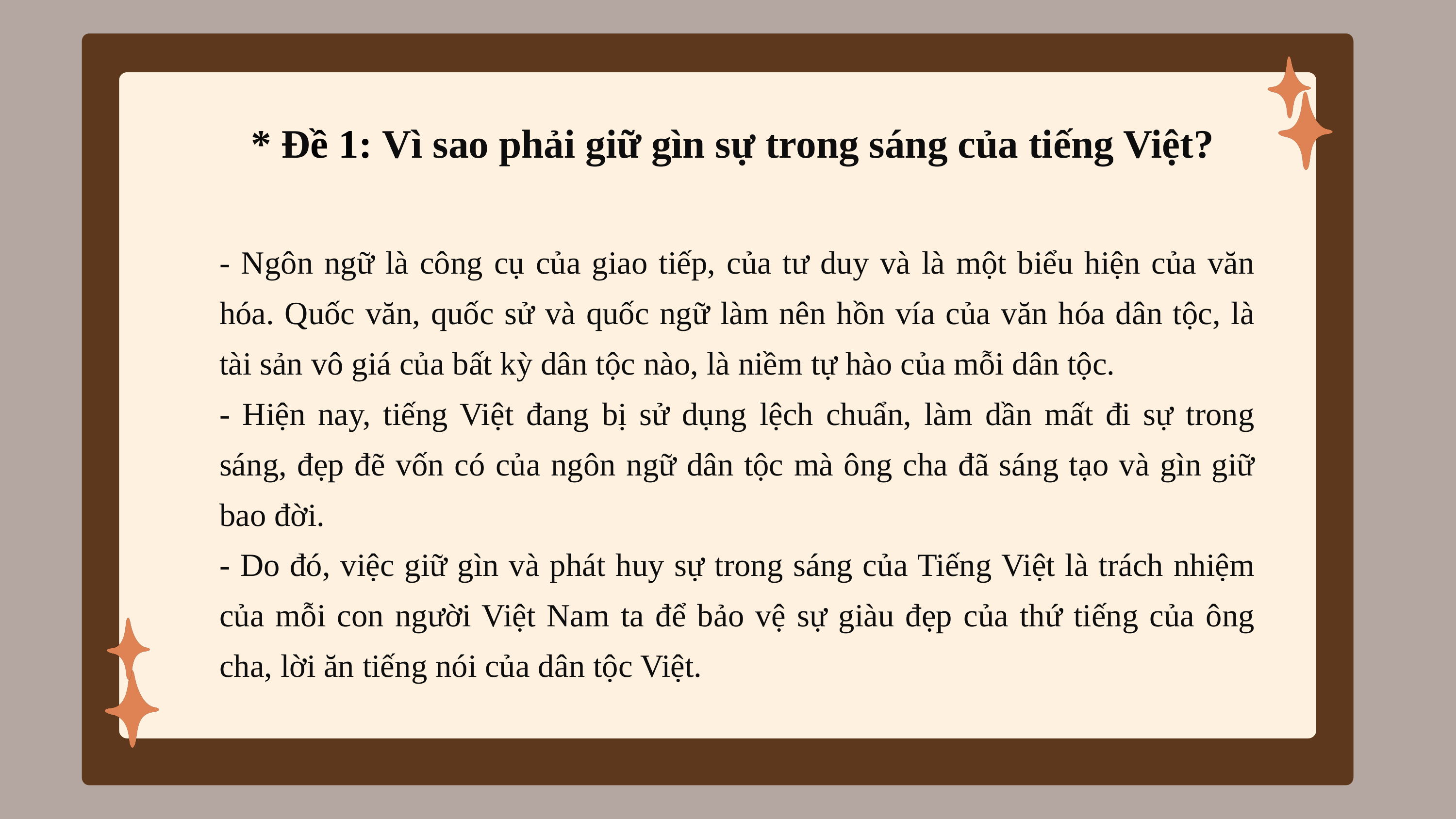

* Đề 1: Vì sao phải giữ gìn sự trong sáng của tiếng Việt?
- Ngôn ngữ là công cụ của giao tiếp, của tư duy và là một biểu hiện của văn hóa. Quốc văn, quốc sử và quốc ngữ làm nên hồn vía của văn hóa dân tộc, là tài sản vô giá của bất kỳ dân tộc nào, là niềm tự hào của mỗi dân tộc.
- Hiện nay, tiếng Việt đang bị sử dụng lệch chuẩn, làm dần mất đi sự trong sáng, đẹp đẽ vốn có của ngôn ngữ dân tộc mà ông cha đã sáng tạo và gìn giữ bao đời.
- Do đó, việc giữ gìn và phát huy sự trong sáng của Tiếng Việt là trách nhiệm của mỗi con người Việt Nam ta để bảo vệ sự giàu đẹp của thứ tiếng của ông cha, lời ăn tiếng nói của dân tộc Việt.